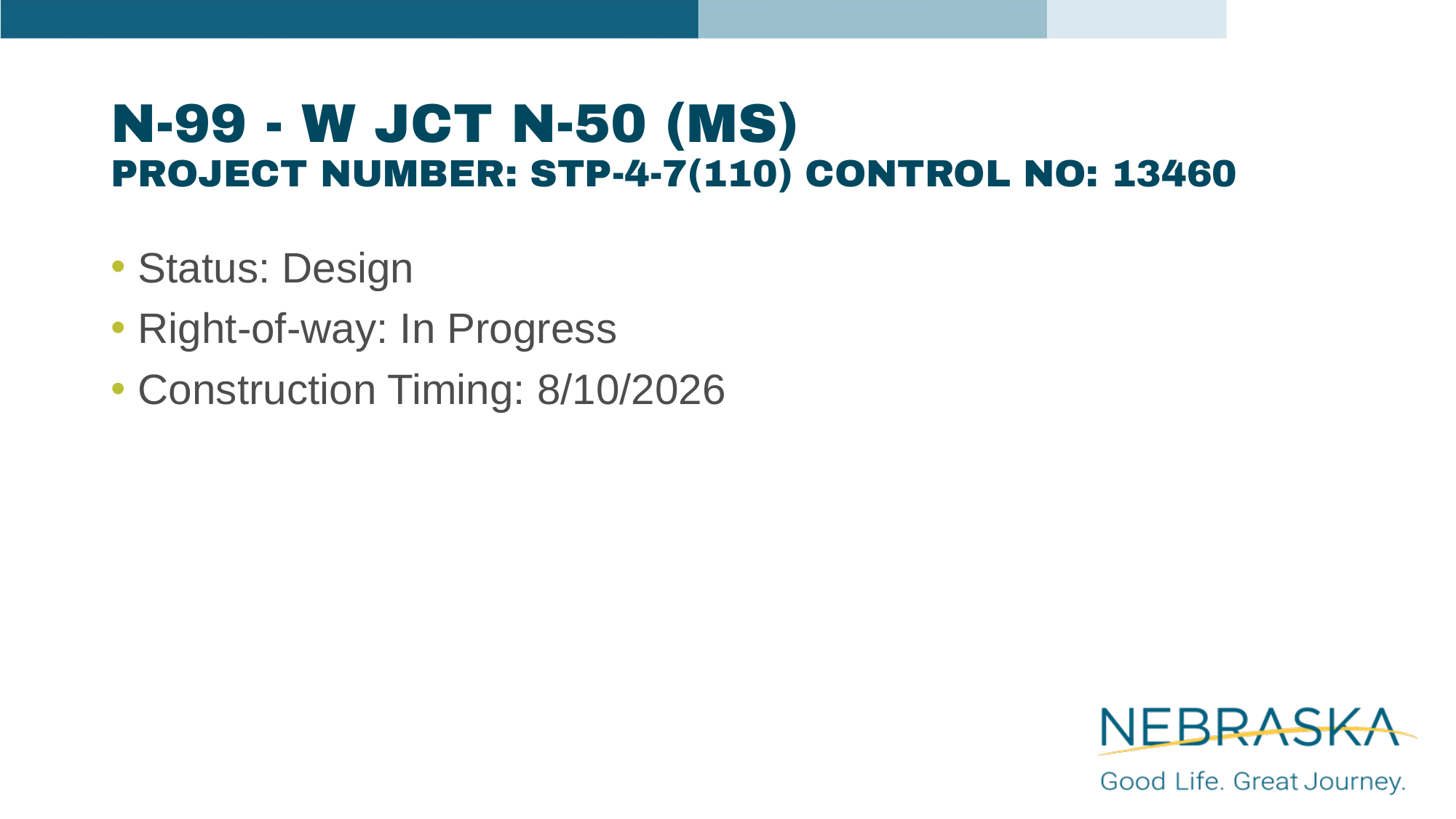

# N-99 - W Jct N-50 (MS) Project Number: STP-4-7(110) Control No: 13460
Status: Design
Right-of-way: In Progress
Construction Timing: 8/10/2026